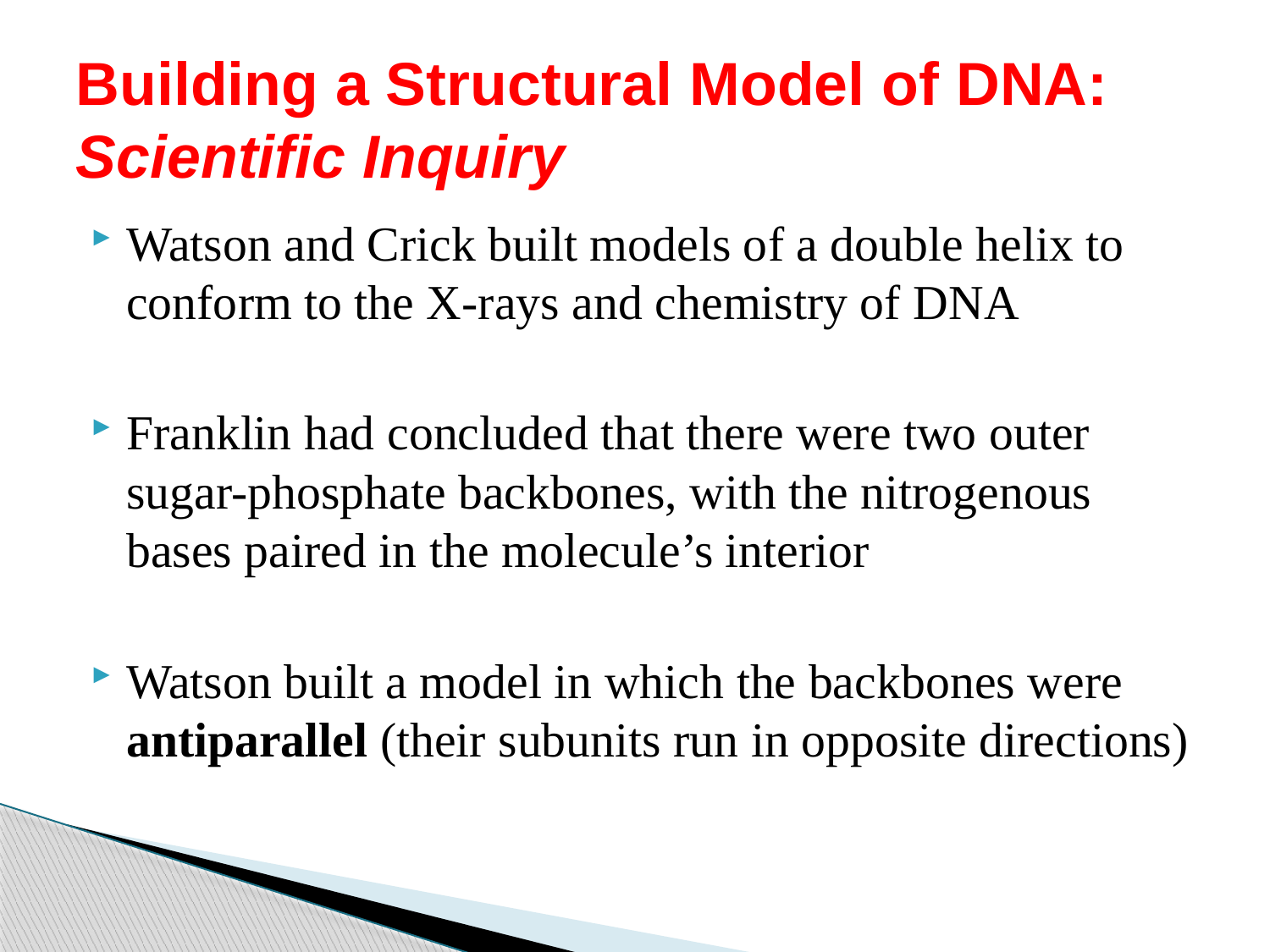

# Building a Structural Model of DNA: Scientific Inquiry
Watson and Crick built models of a double helix to conform to the X-rays and chemistry of DNA

Franklin had concluded that there were two outer  sugar-phosphate backbones, with the nitrogenous bases paired in the molecule’s interior

Watson built a model in which the backbones were antiparallel (their subunits run in opposite directions)